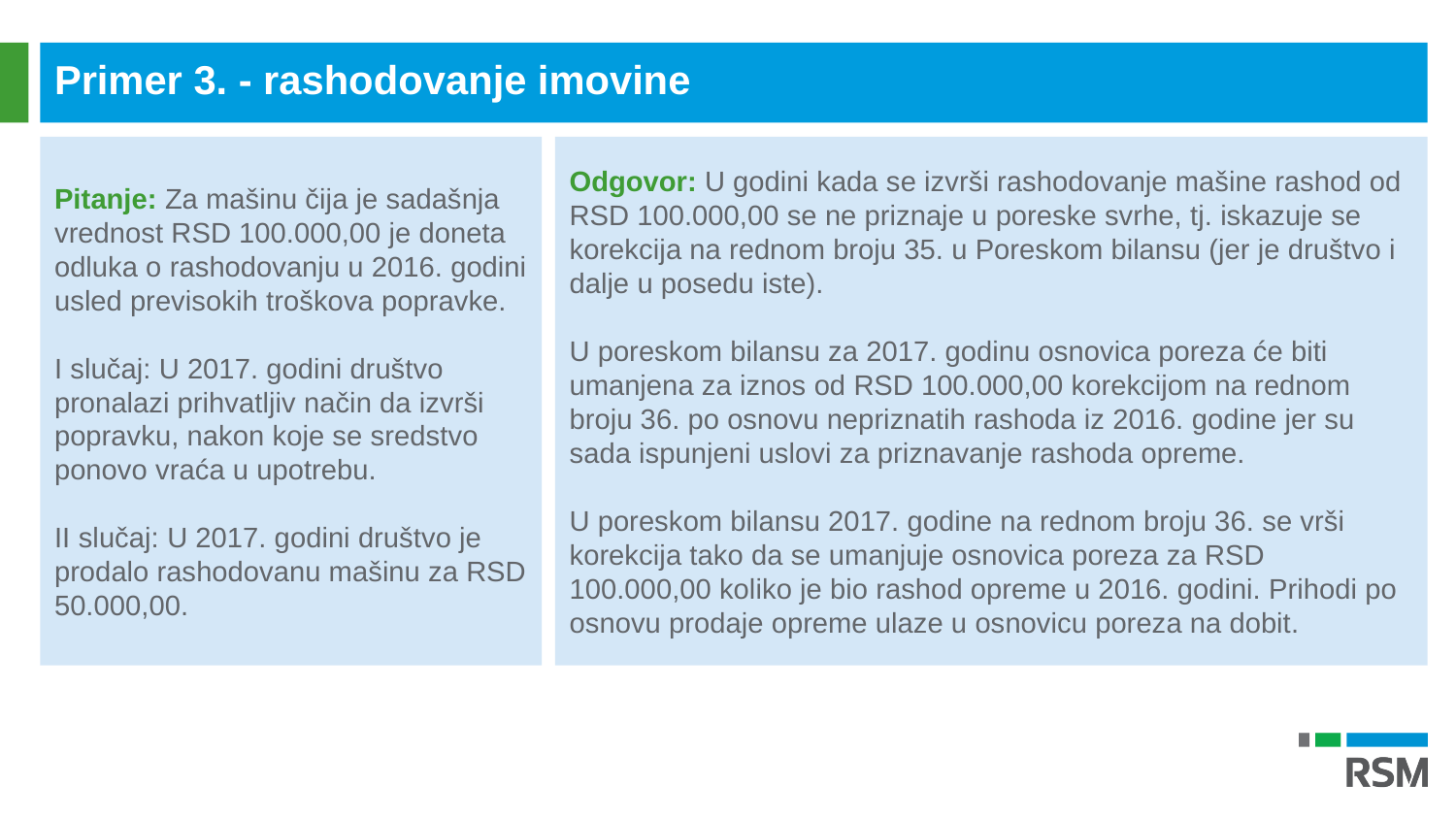

Primer 3. - rashodovanje imovine
Pitanje: Za mašinu čija je sadašnja vrednost RSD 100.000,00 je doneta odluka o rashodovanju u 2016. godini usled previsokih troškova popravke.

I slučaj: U 2017. godini društvo pronalazi prihvatljiv način da izvrši popravku, nakon koje se sredstvo ponovo vraća u upotrebu.

II slučaj: U 2017. godini društvo je prodalo rashodovanu mašinu za RSD 50.000,00.
Odgovor: U godini kada se izvrši rashodovanje mašine rashod od RSD 100.000,00 se ne priznaje u poreske svrhe, tj. iskazuje se korekcija na rednom broju 35. u Poreskom bilansu (jer je društvo i dalje u posedu iste).

U poreskom bilansu za 2017. godinu osnovica poreza će biti umanjena za iznos od RSD 100.000,00 korekcijom na rednom broju 36. po osnovu nepriznatih rashoda iz 2016. godine jer su sada ispunjeni uslovi za priznavanje rashoda opreme.

U poreskom bilansu 2017. godine na rednom broju 36. se vrši korekcija tako da se umanjuje osnovica poreza za RSD 100.000,00 koliko je bio rashod opreme u 2016. godini. Prihodi po osnovu prodaje opreme ulaze u osnovicu poreza na dobit.